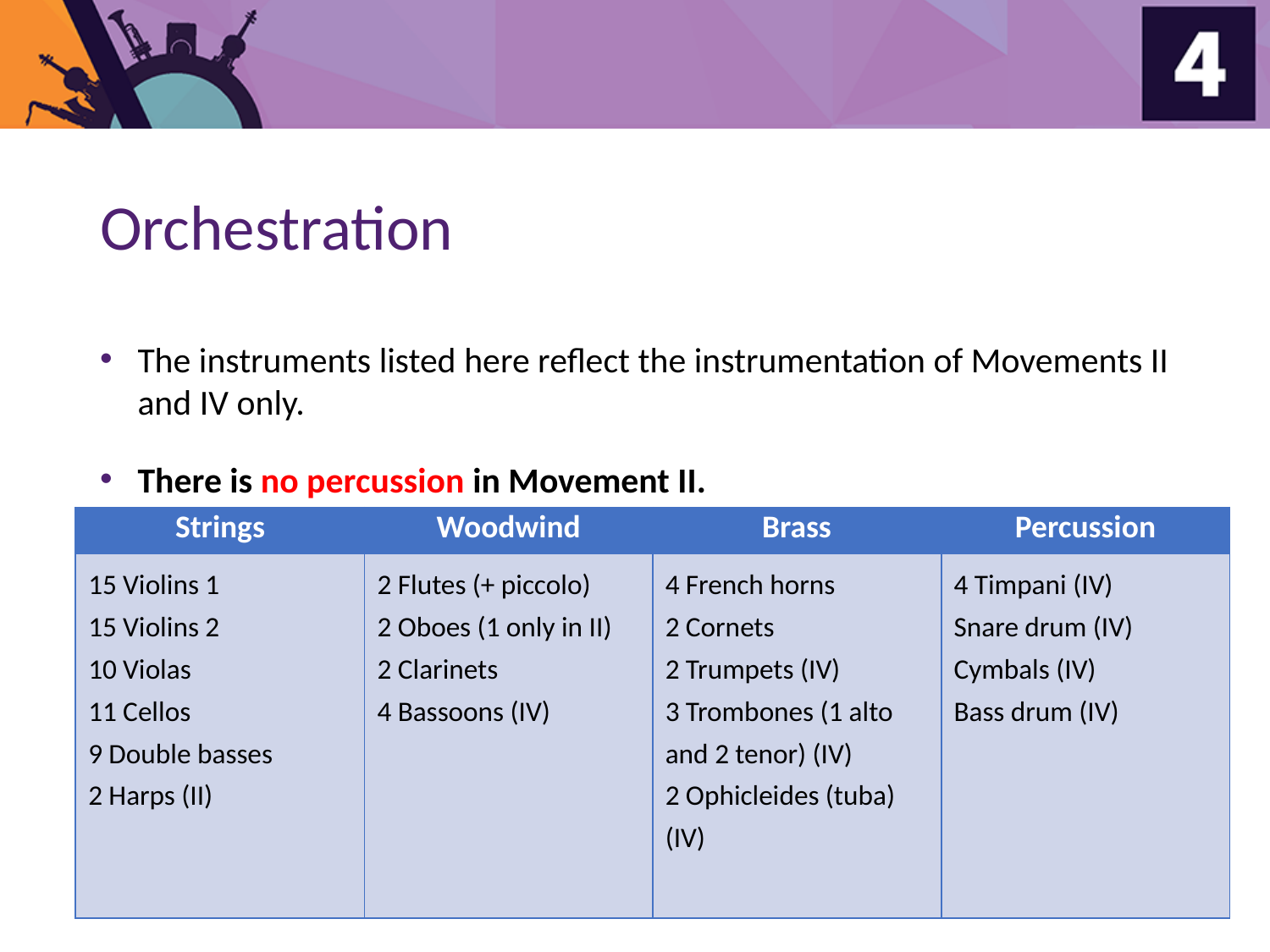

# Orchestration
The instruments listed here reflect the instrumentation of Movements II and IV only.
There is no percussion in Movement II.

| Strings | Woodwind | Brass | Percussion |
| --- | --- | --- | --- |
| 15 Violins 1 15 Violins 2 10 Violas 11 Cellos 9 Double basses 2 Harps (II) | 2 Flutes (+ piccolo) 2 Oboes (1 only in II) 2 Clarinets 4 Bassoons (IV) | 4 French horns 2 Cornets 2 Trumpets (IV) 3 Trombones (1 alto and 2 tenor) (IV) 2 Ophicleides (tuba) (IV) | 4 Timpani (IV) Snare drum (IV) Cymbals (IV) Bass drum (IV) |